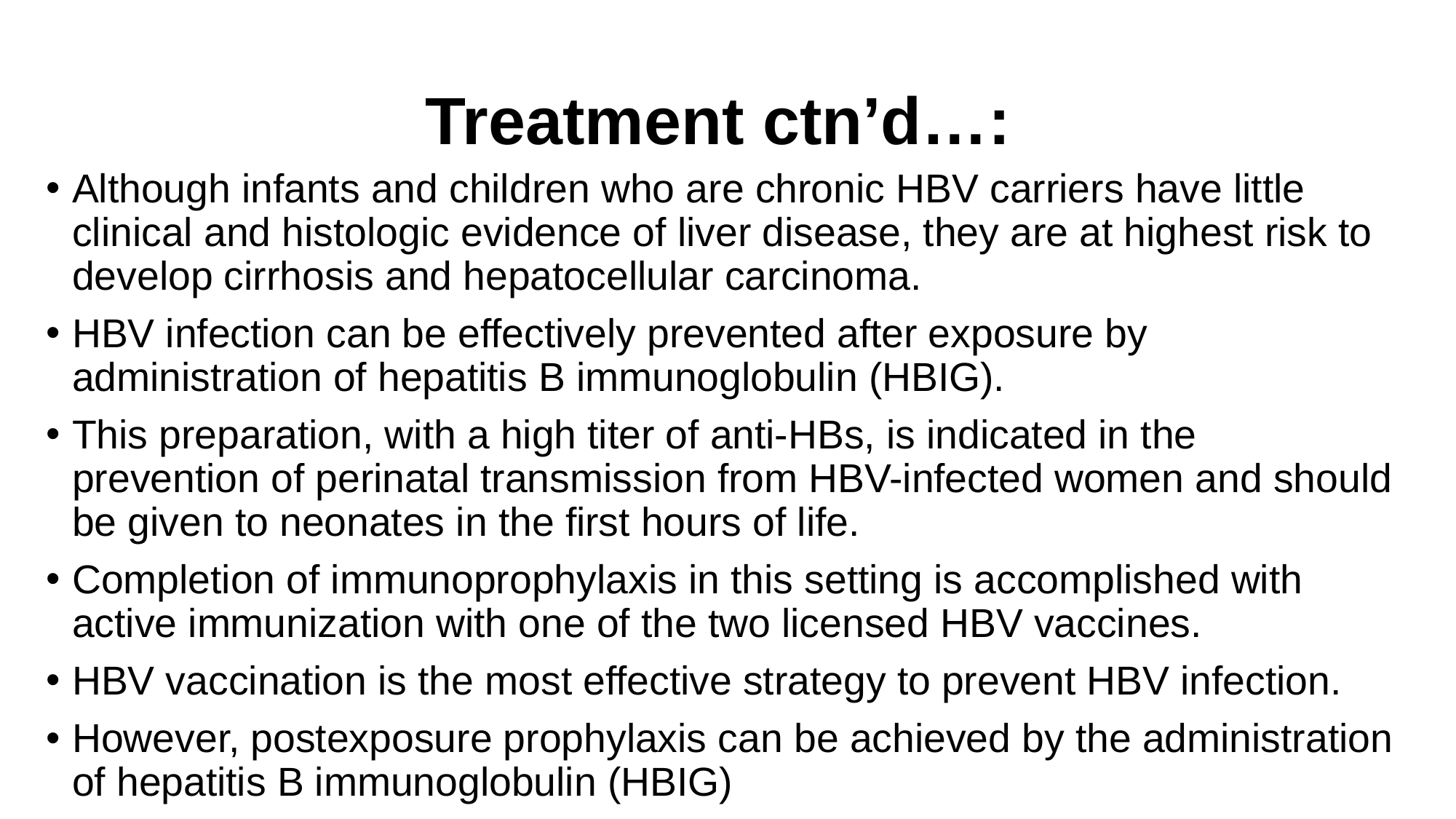

# Treatment ctn’d…:
Although infants and children who are chronic HBV carriers have little clinical and histologic evidence of liver disease, they are at highest risk to develop cirrhosis and hepatocellular carcinoma.
HBV infection can be effectively prevented after exposure by administration of hepatitis B immunoglobulin (HBIG).
This preparation, with a high titer of anti-HBs, is indicated in the prevention of perinatal transmission from HBV-infected women and should be given to neonates in the first hours of life.
Completion of immunoprophylaxis in this setting is accomplished with active immunization with one of the two licensed HBV vaccines.
HBV vaccination is the most effective strategy to prevent HBV infection.
However, postexposure prophylaxis can be achieved by the administration of hepatitis B immunoglobulin (HBIG)